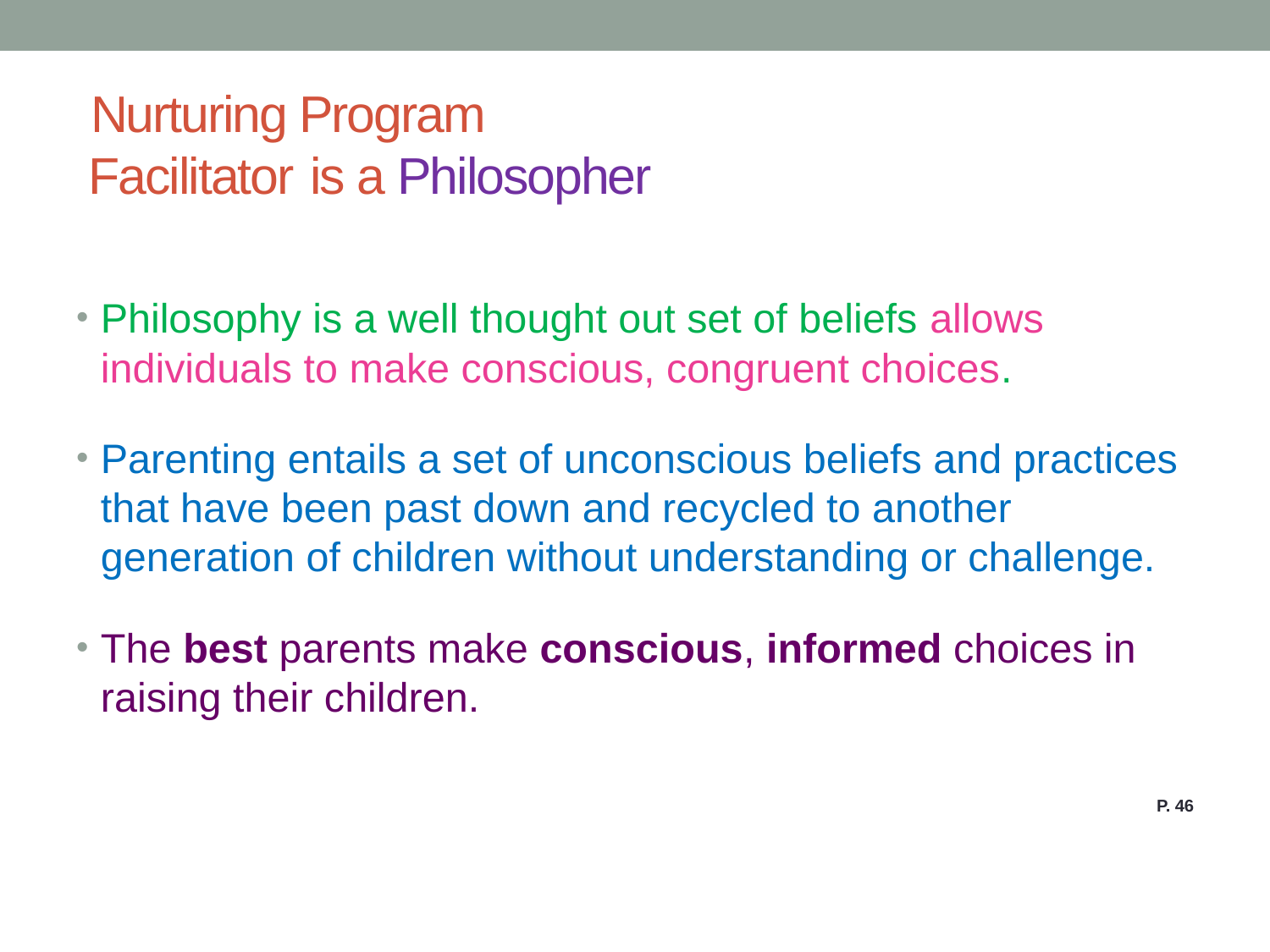

# Nurturing Program Facilitator  is a Philosopher

Philosophy is a well thought out set of beliefs allows individuals to make conscious, congruent choices.

Parenting entails a set of unconscious beliefs and practices that have been past down and recycled to another generation of children without understanding or challenge.

The best parents make conscious, informed choices in raising their children.

P. 46